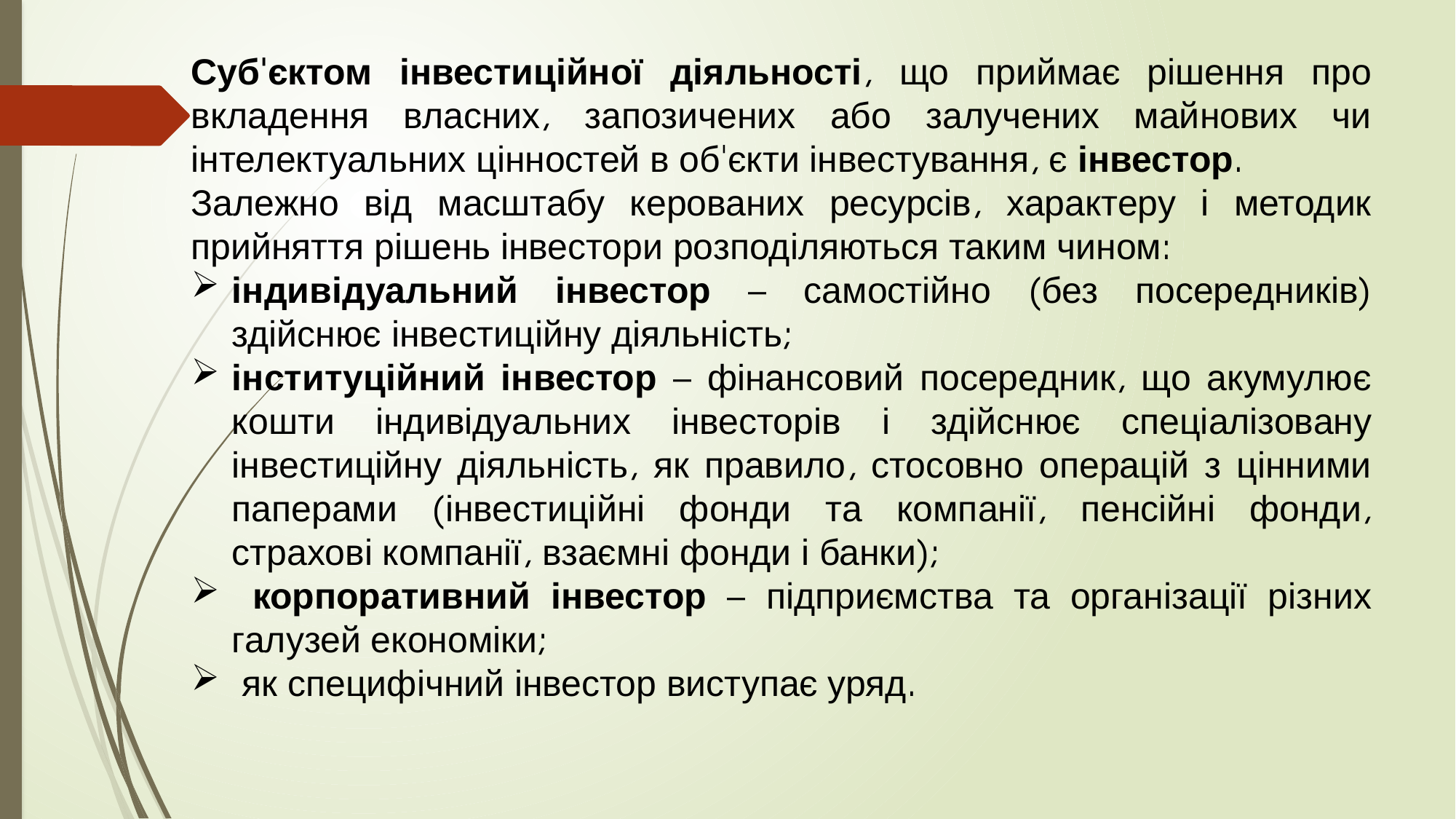

Суб'єктом інвестиційної діяльності, що приймає рішення про вкладення власних, запозичених або залучених майнових чи інтелектуальних цінностей в об'єкти інвестування, є інвестор.
Залежно від масштабу керованих ресурсів, характеру і методик прийняття рішень інвестори розподіляються таким чином:
індивідуальний інвестор – самостійно (без посередників) здійснює інвестиційну діяльність;
інституційний інвестор – фінансовий посередник, що акумулює кошти індивідуальних інвесторів і здійснює спеціалізовану інвестиційну діяльність, як правило, стосовно операцій з цінними паперами (інвестиційні фонди та компанії, пенсійні фонди, страхові компанії, взаємні фонди і банки);
 корпоративний інвестор – підприємства та організації різних галузей економіки;
 як специфічний інвестор виступає уряд.